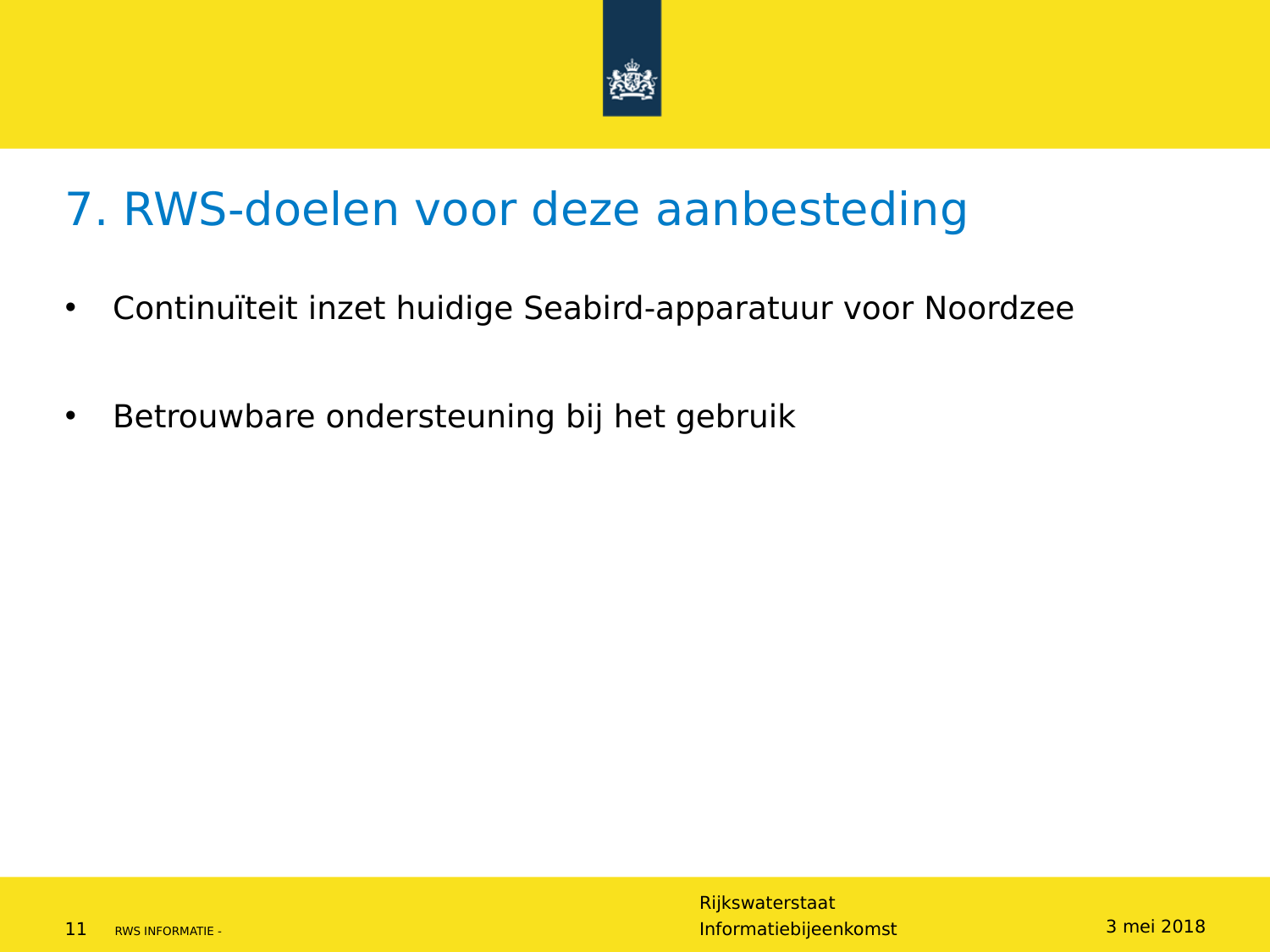

# 7. RWS-doelen voor deze aanbesteding
Continuïteit inzet huidige Seabird-apparatuur voor Noordzee

Betrouwbare ondersteuning bij het gebruik

3 mei 2018